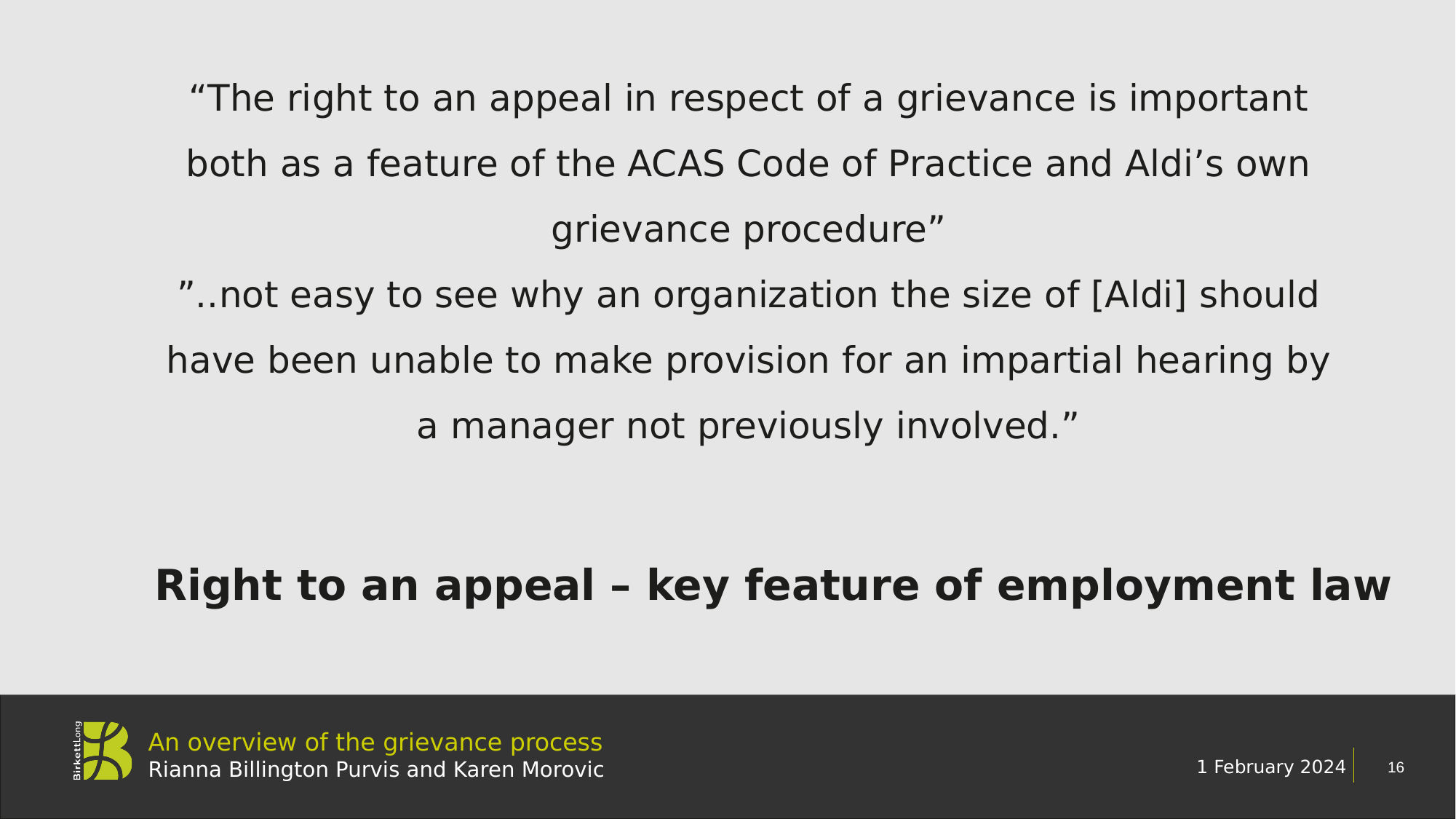

# “The right to an appeal in respect of a grievance is important both as a feature of the ACAS Code of Practice and Aldi’s own grievance procedure” ”..not easy to see why an organization the size of [Aldi] should have been unable to make provision for an impartial hearing by a manager not previously involved.”
Right to an appeal – key feature of employment law
An overview of the grievance process
Rianna Billington Purvis and Karen Morovic
1 February 2024
16